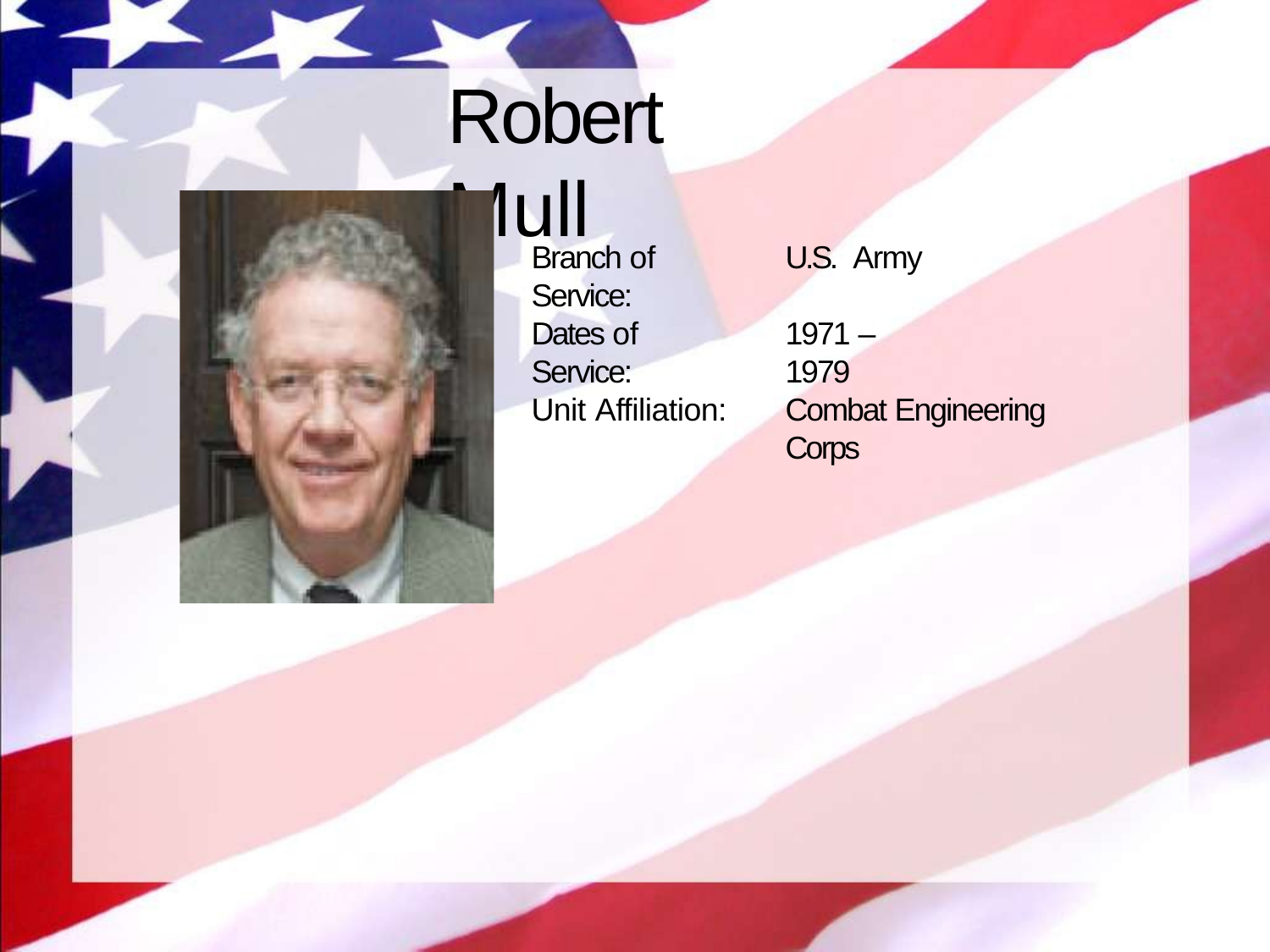

# Robert Mull

Branch of Service:
U.S.  Army
Dates of Service:
1971 – 1979
Unit Affiliation:
Combat Engineering Corps